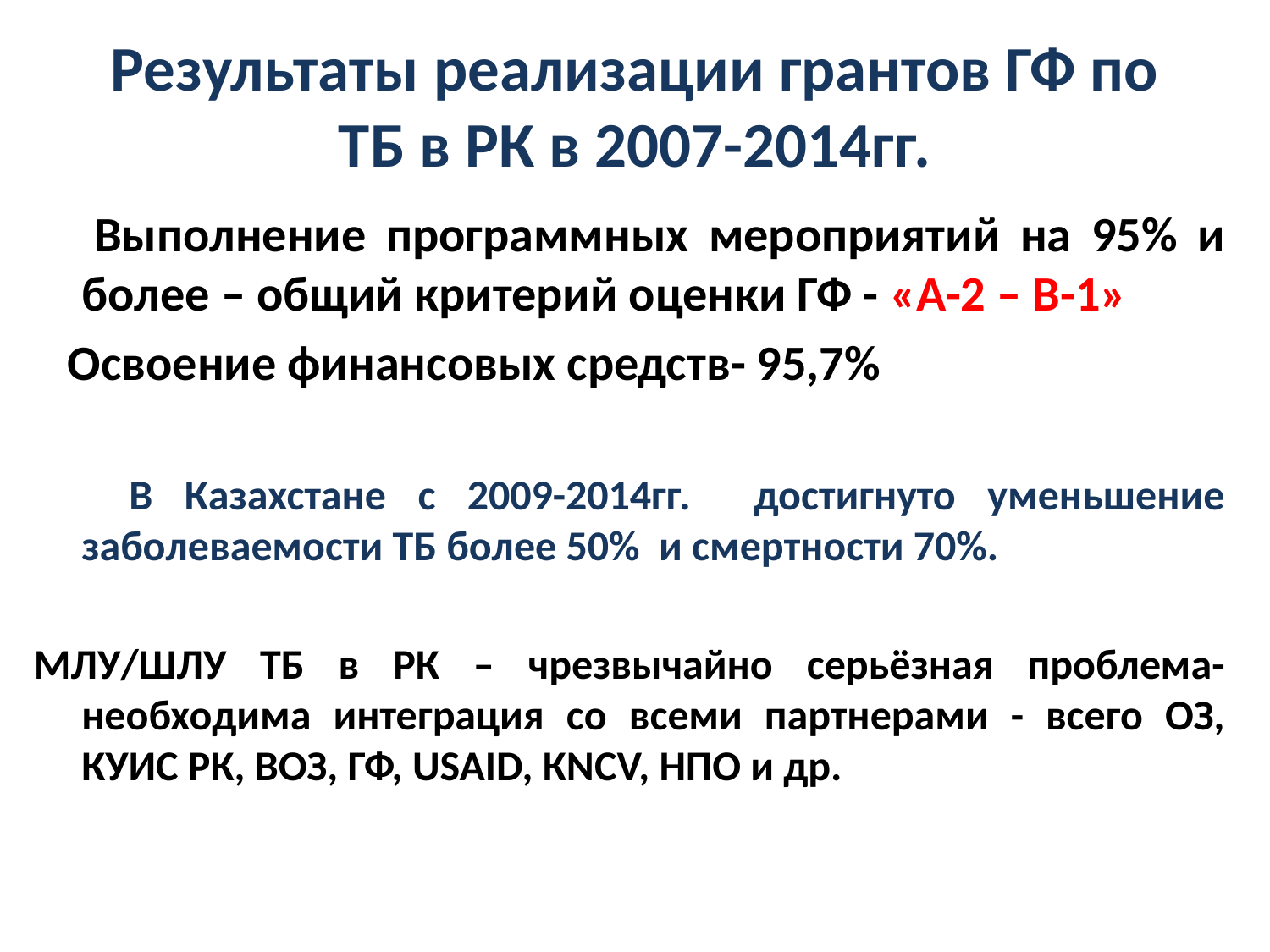

# Результаты реализации грантов ГФ по ТБ в РК в 2007-2014гг.
   Выполнение программных мероприятий на 95% и более – общий критерий оценки ГФ - «А-2 – В-1»
   Освоение финансовых средств- 95,7%

   В Казахстане с 2009-2014гг.  достигнуто уменьшение заболеваемости ТБ более 50%  и смертности 70%.

МЛУ/ШЛУ ТБ в РК – чрезвычайно серьёзная проблема- необходима интеграция со всеми партнерами - всего ОЗ, КУИС РК, ВОЗ, ГФ, USAID, КNCV, НПО и др.